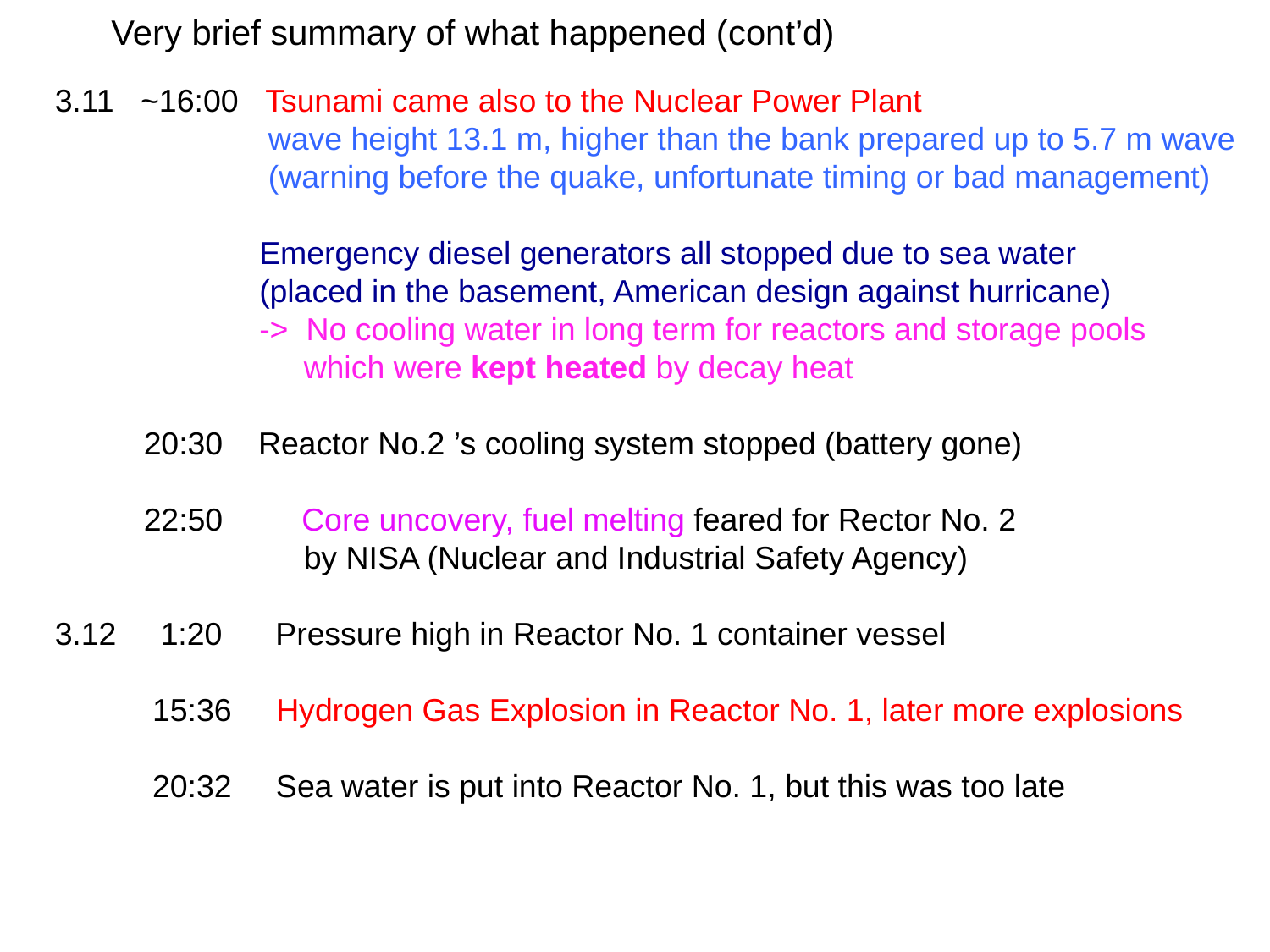

Very brief summary of what happened (cont’d)
3.11   ~16:00   Tsunami came also to the Nuclear Power Plant
                        wave height 13.1 m, higher than the bank prepared up to 5.7 m wave
                        (warning before the quake, unfortunate timing or bad management)

                       Emergency diesel generators all stopped due to sea water
                       (placed in the basement, American design against hurricane)
                       ->  No cooling water in long term for reactors and storage pools
                            which were kept heated by decay heat

          20:30    Reactor No.2 ’s cooling system stopped (battery gone)

          22:50　　Core uncovery, fuel melting feared for Rector No. 2
                            by NISA (Nuclear and Industrial Safety Agency)

3.12     1:20      Pressure high in Reactor No. 1 container vessel

           15:36     Hydrogen Gas Explosion in Reactor No. 1, later more explosions

           20:32     Sea water is put into Reactor No. 1, but this was too late